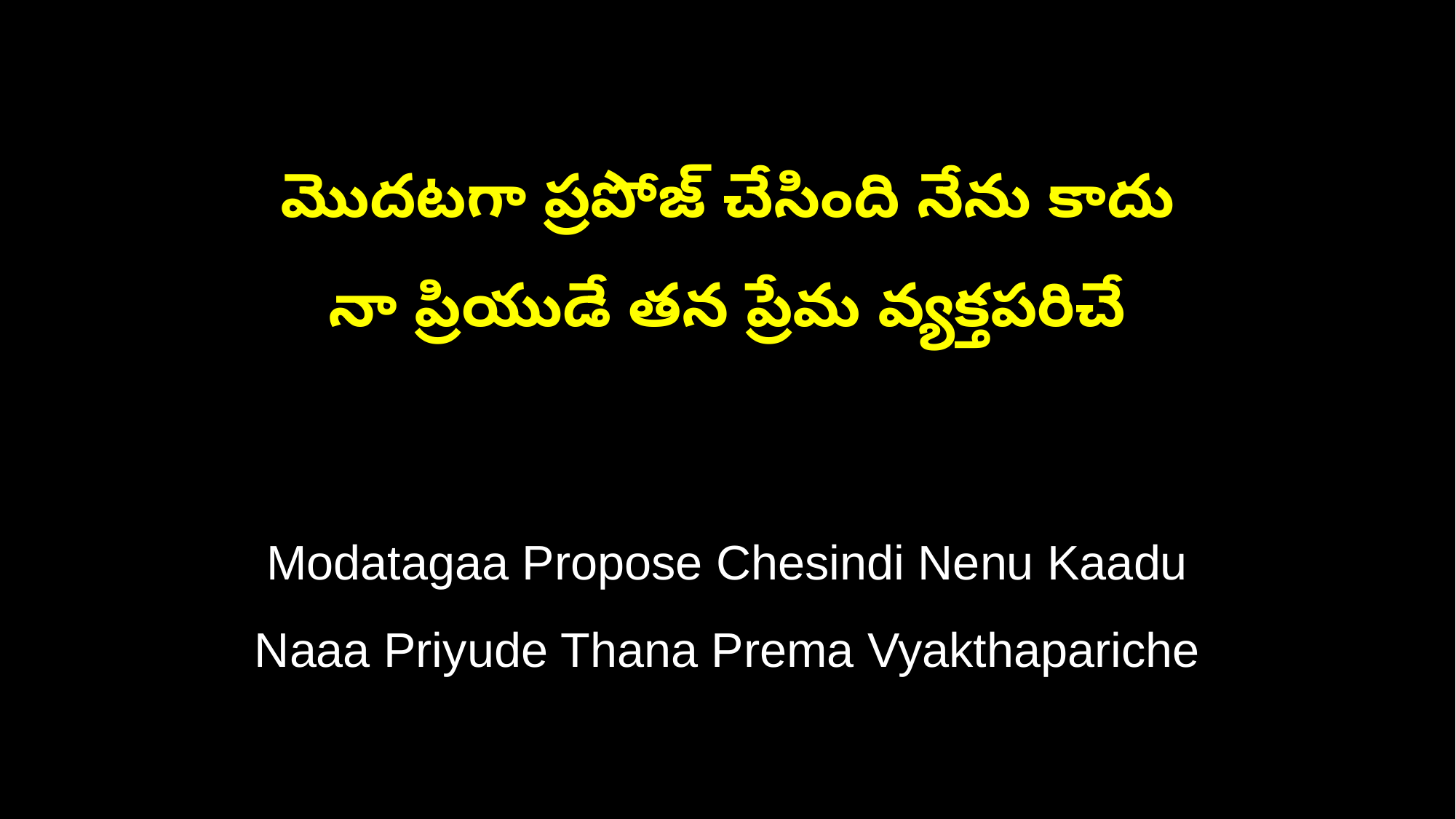

మొదటగా ప్రపోజ్ చేసింది నేను కాదు
నా ప్రియుడే తన ప్రేమ వ్యక్తపరిచే
Modatagaa Propose Chesindi Nenu Kaadu
Naaa Priyude Thana Prema Vyakthapariche